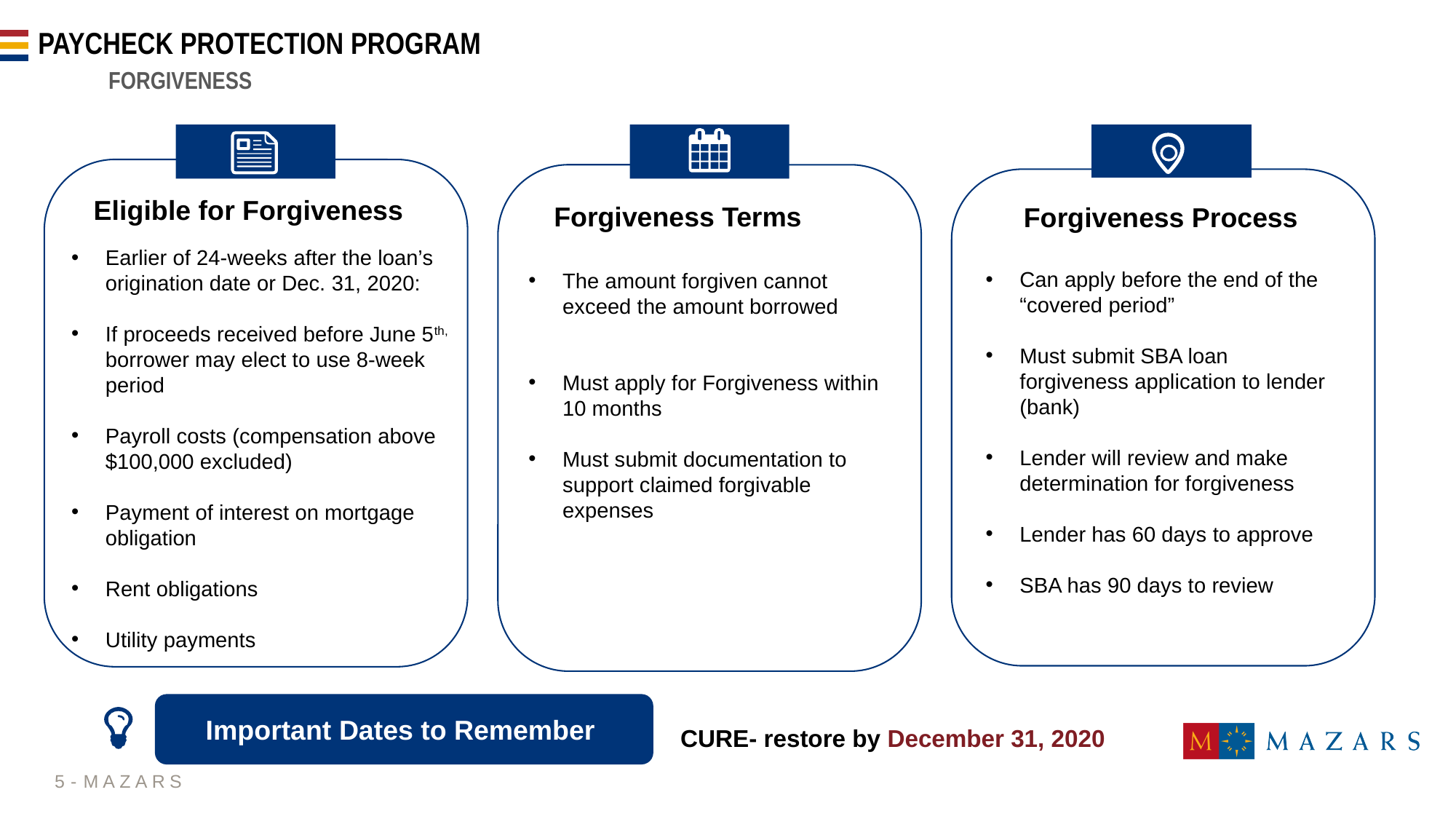

# Paycheck protection program
FORGIVENESS

Forgiveness Terms

Eligible for Forgiveness
Forgiveness Process

Can apply before the end of the “covered period”

Must submit SBA loan forgiveness application to lender (bank)

Lender will review and make determination for forgiveness

Lender has 60 days to approve

SBA has 90 days to review

The amount forgiven cannot exceed the amount borrowed

Must apply for Forgiveness within 10 months

Must submit documentation to support claimed forgivable expenses

Earlier of 24-weeks after the loan’s origination date or Dec. 31, 2020:

If proceeds received before June 5th, borrower may elect to use 8-week period

Payroll costs (compensation above $100,000 excluded)

Payment of interest on mortgage obligation

Rent obligations

Utility payments

Important Dates to Remember

   CURE- restore by December 31, 2020
5